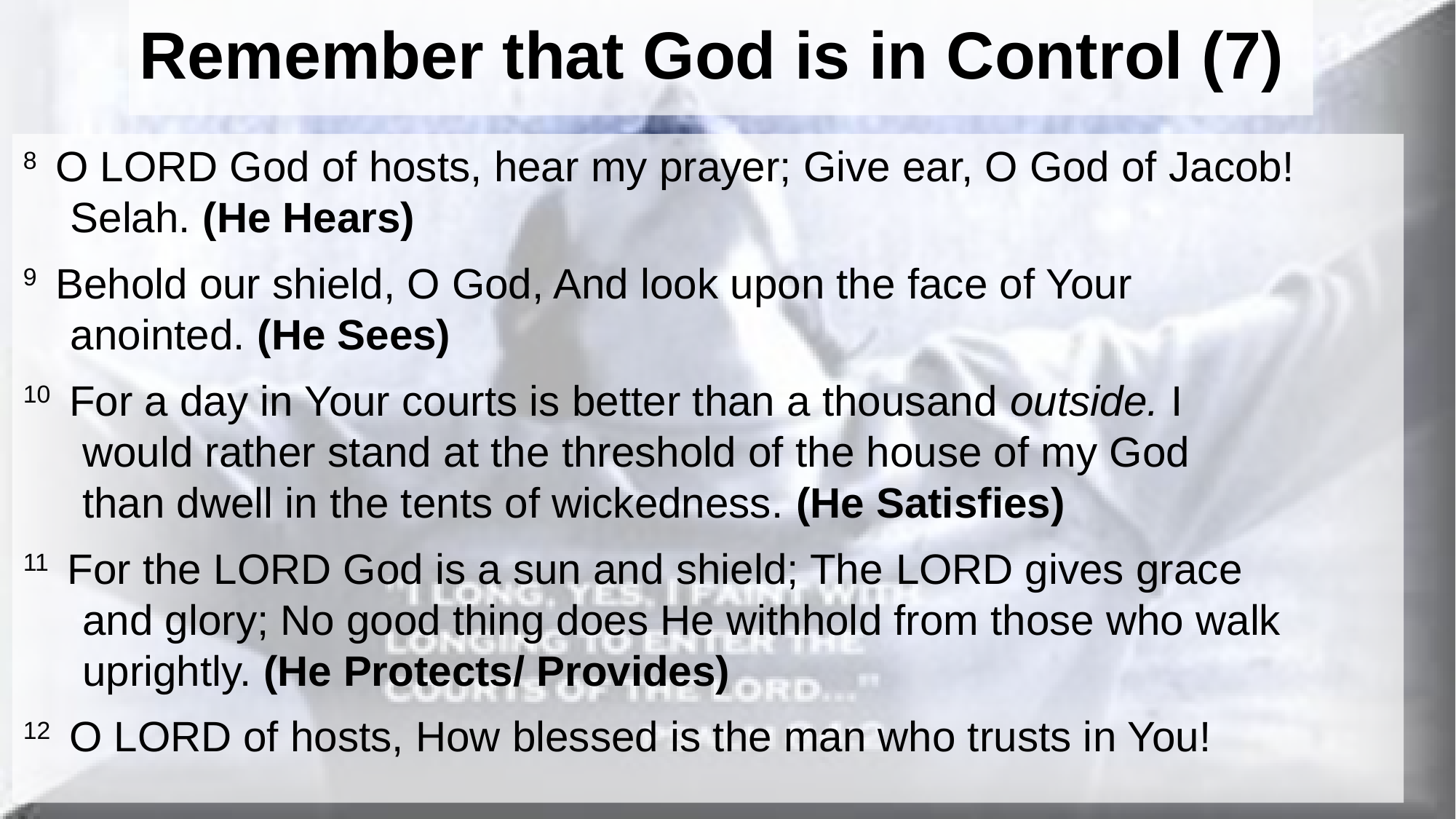

# Remember that God is in Control (7)
8  O LORD God of hosts, hear my prayer; Give ear, O God of Jacob!
    Selah. (He Hears)
9  Behold our shield, O God, And look upon the face of Your
    anointed. (He Sees)
10  For a day in Your courts is better than a thousand outside. I
     would rather stand at the threshold of the house of my God
     than dwell in the tents of wickedness. (He Satisfies)
11  For the LORD God is a sun and shield; The LORD gives grace
     and glory; No good thing does He withhold from those who walk
     uprightly. (He Protects/ Provides)
12  O LORD of hosts, How blessed is the man who trusts in You!